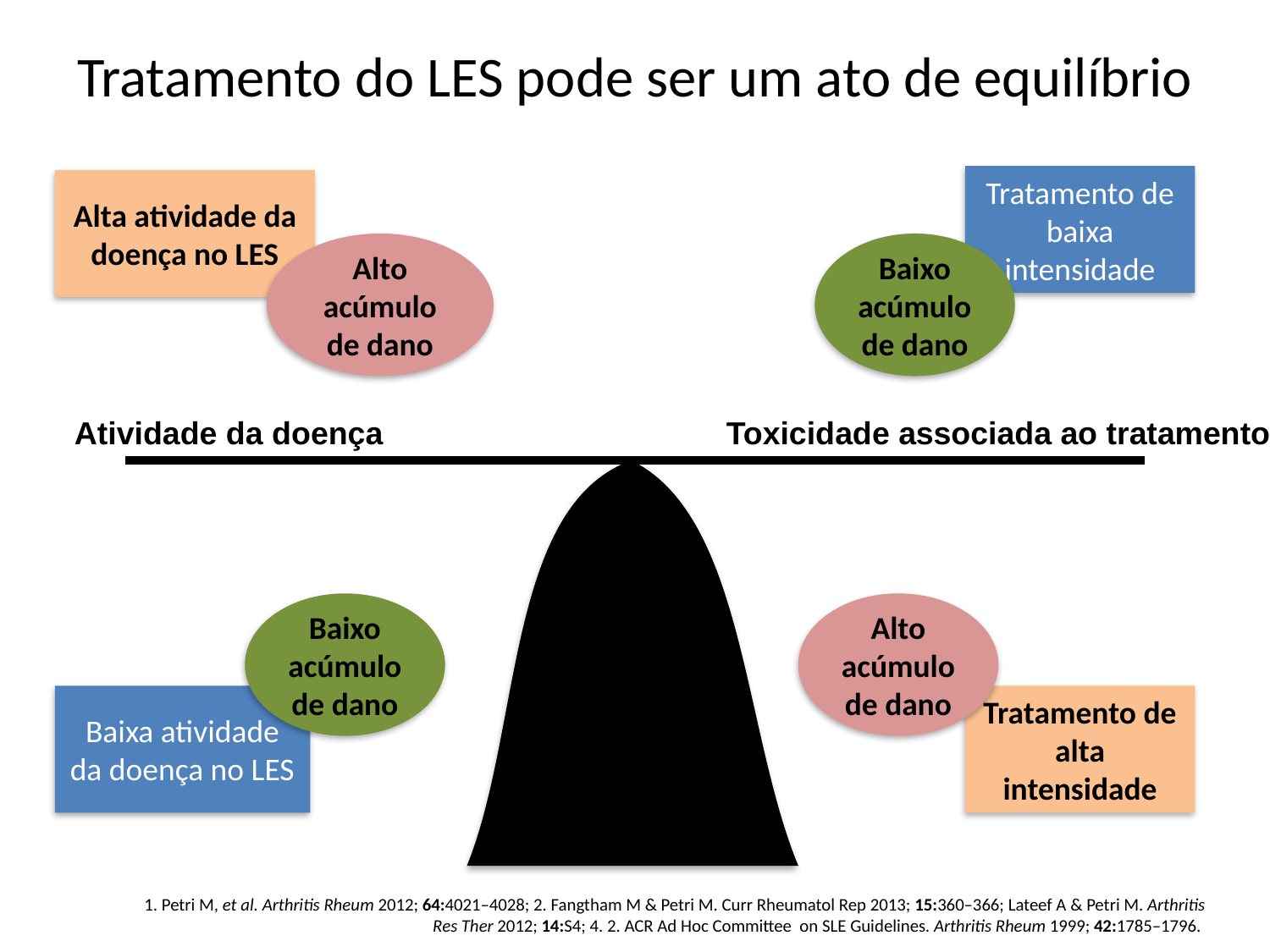

# Tratamento do LES pode ser um ato de equilíbrio
Tratamento de baixa intensidade
Alta atividade da doença no LES
Alto acúmulo de dano
Baixo acúmulo de dano
Atividade da doença
Toxicidade associada ao tratamento

Baixo acúmulo de dano
Alto acúmulo de dano
Baixa atividade da doença no LES
Tratamento de alta intensidade
1. Petri M, et al. Arthritis Rheum 2012; 64:4021–4028; 2. Fangtham M & Petri M. Curr Rheumatol Rep 2013; 15:360–366; Lateef A & Petri M. Arthritis Res Ther 2012; 14:S4; 4. 2. ACR Ad Hoc Committee  on SLE Guidelines. Arthritis Rheum 1999; 42:1785–1796.